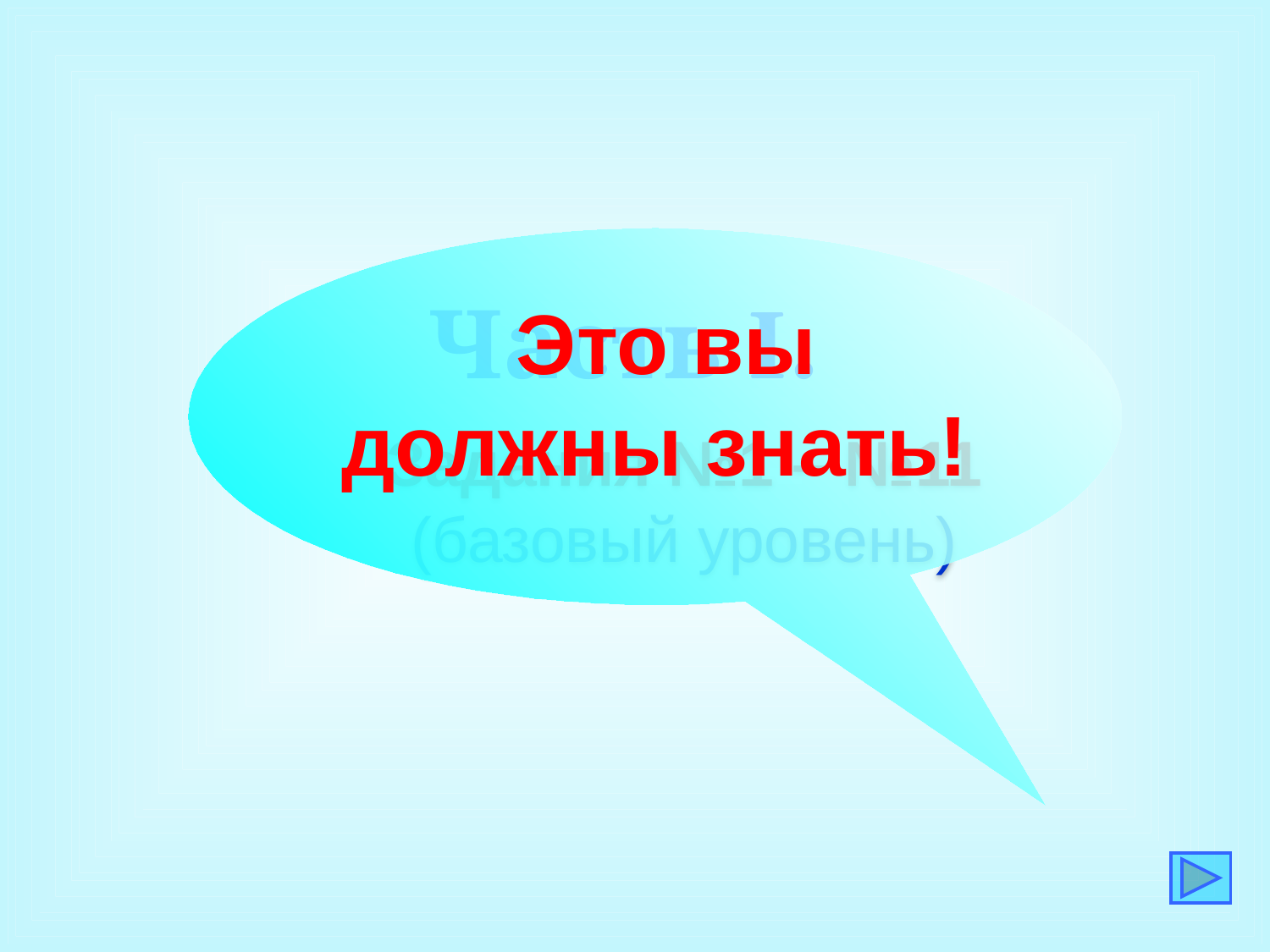

Это вы должны знать!

Часть I.
Задания №1 – №11
(базовый уровень)